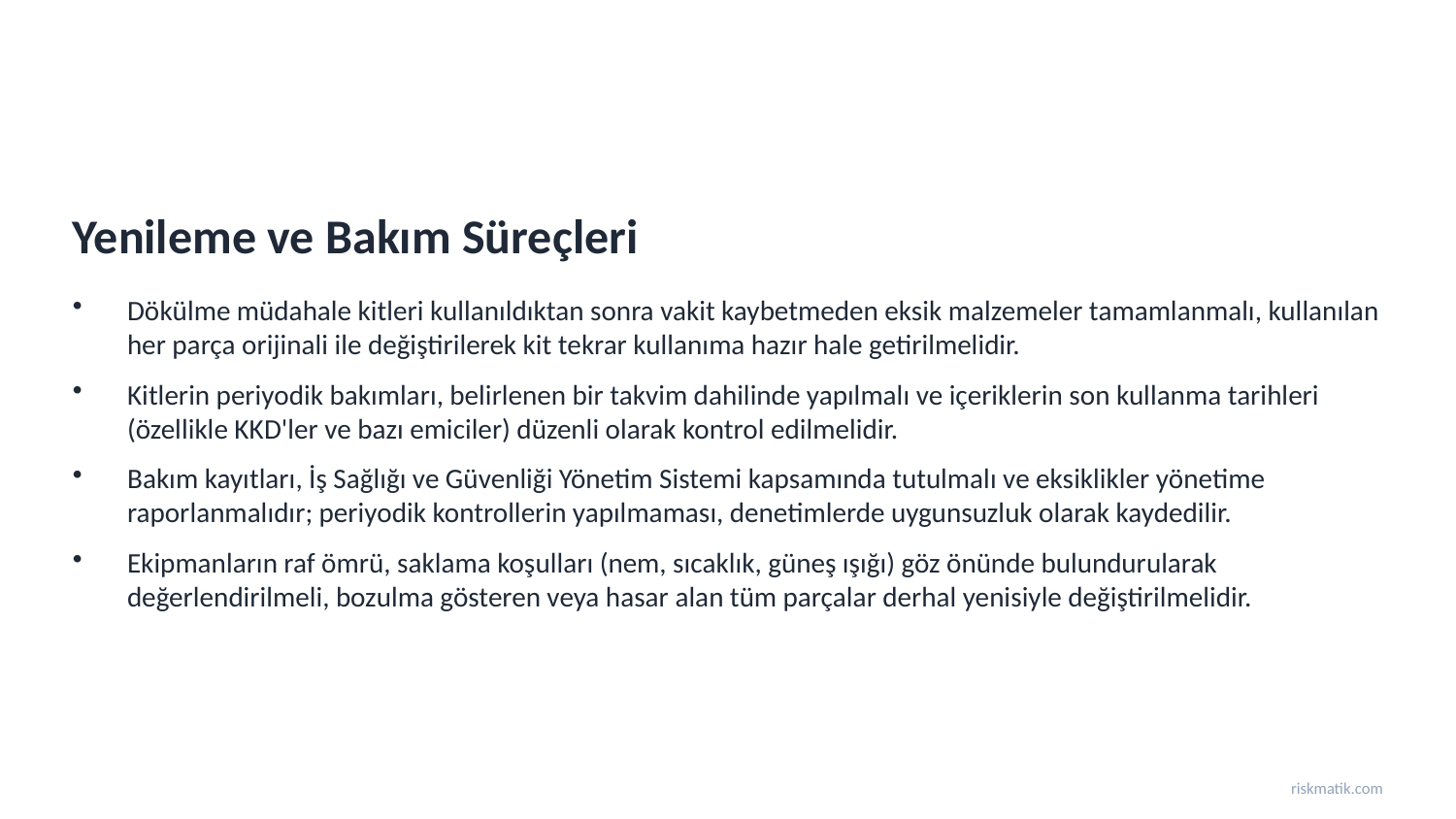

Yenileme ve Bakım Süreçleri
Dökülme müdahale kitleri kullanıldıktan sonra vakit kaybetmeden eksik malzemeler tamamlanmalı, kullanılan her parça orijinali ile değiştirilerek kit tekrar kullanıma hazır hale getirilmelidir.
Kitlerin periyodik bakımları, belirlenen bir takvim dahilinde yapılmalı ve içeriklerin son kullanma tarihleri (özellikle KKD'ler ve bazı emiciler) düzenli olarak kontrol edilmelidir.
Bakım kayıtları, İş Sağlığı ve Güvenliği Yönetim Sistemi kapsamında tutulmalı ve eksiklikler yönetime raporlanmalıdır; periyodik kontrollerin yapılmaması, denetimlerde uygunsuzluk olarak kaydedilir.
Ekipmanların raf ömrü, saklama koşulları (nem, sıcaklık, güneş ışığı) göz önünde bulundurularak değerlendirilmeli, bozulma gösteren veya hasar alan tüm parçalar derhal yenisiyle değiştirilmelidir.
riskmatik.com